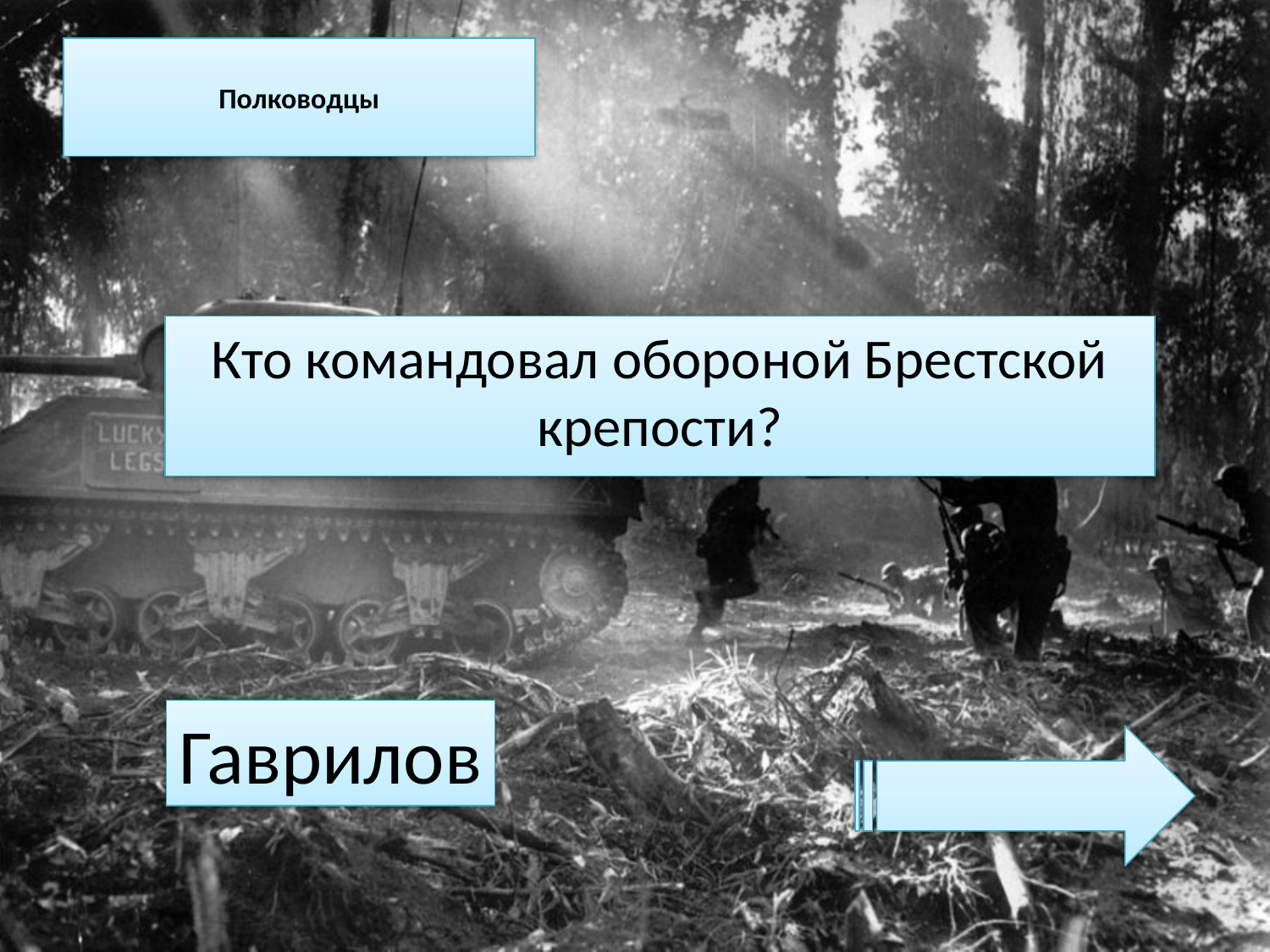

# Полководцы
Кто командовал обороной Брестской крепости?
Гаврилов